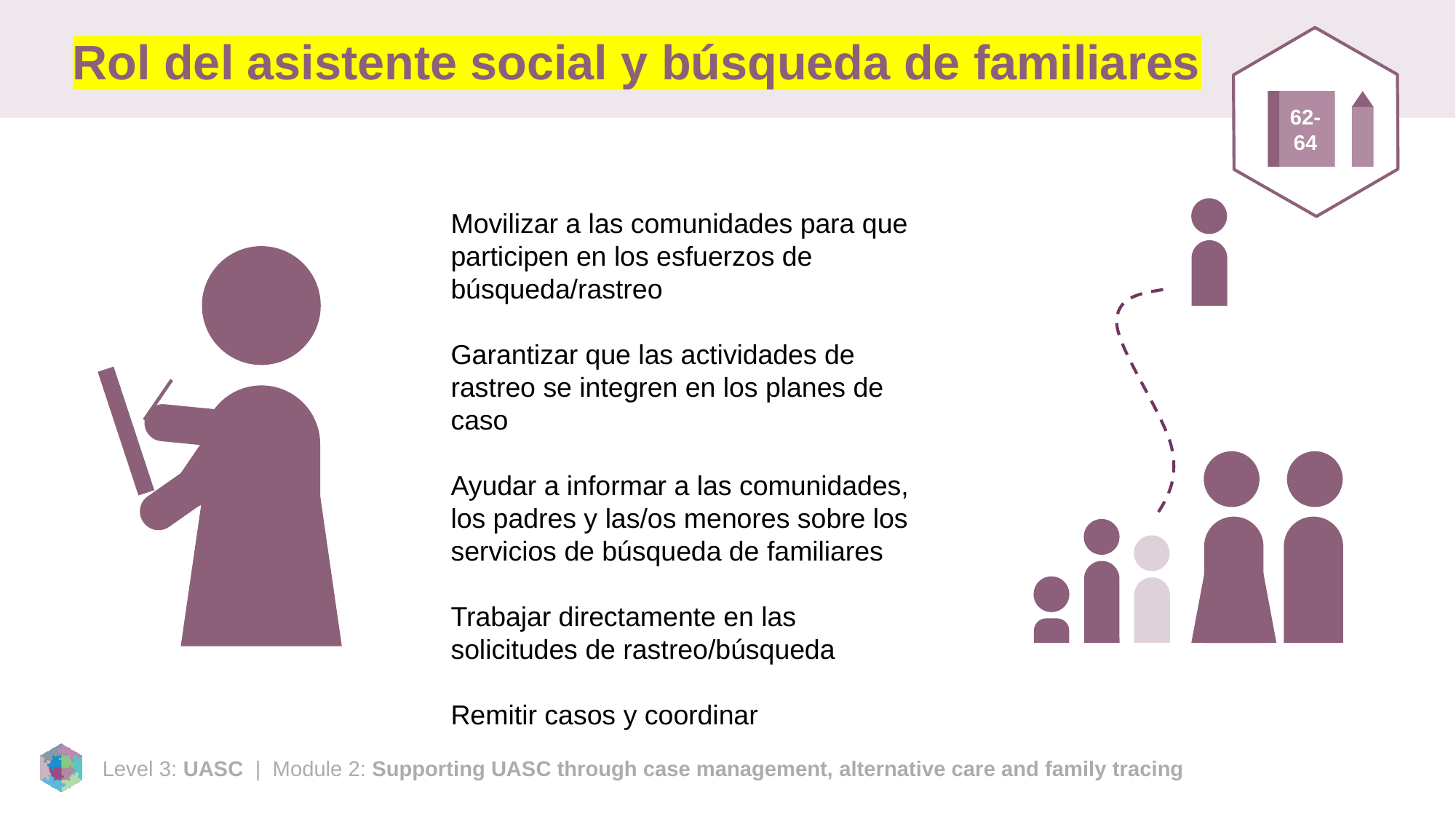

# Rol del asistente social y búsqueda de familiares

62-64

Movilizar a las comunidades para que participen en los esfuerzos de búsqueda/rastreo

Garantizar que las actividades de rastreo se integren en los planes de caso

Ayudar a informar a las comunidades, los padres y las/os menores sobre los servicios de búsqueda de familiares

Trabajar directamente en las solicitudes de rastreo/búsqueda

Remitir casos y coordinar